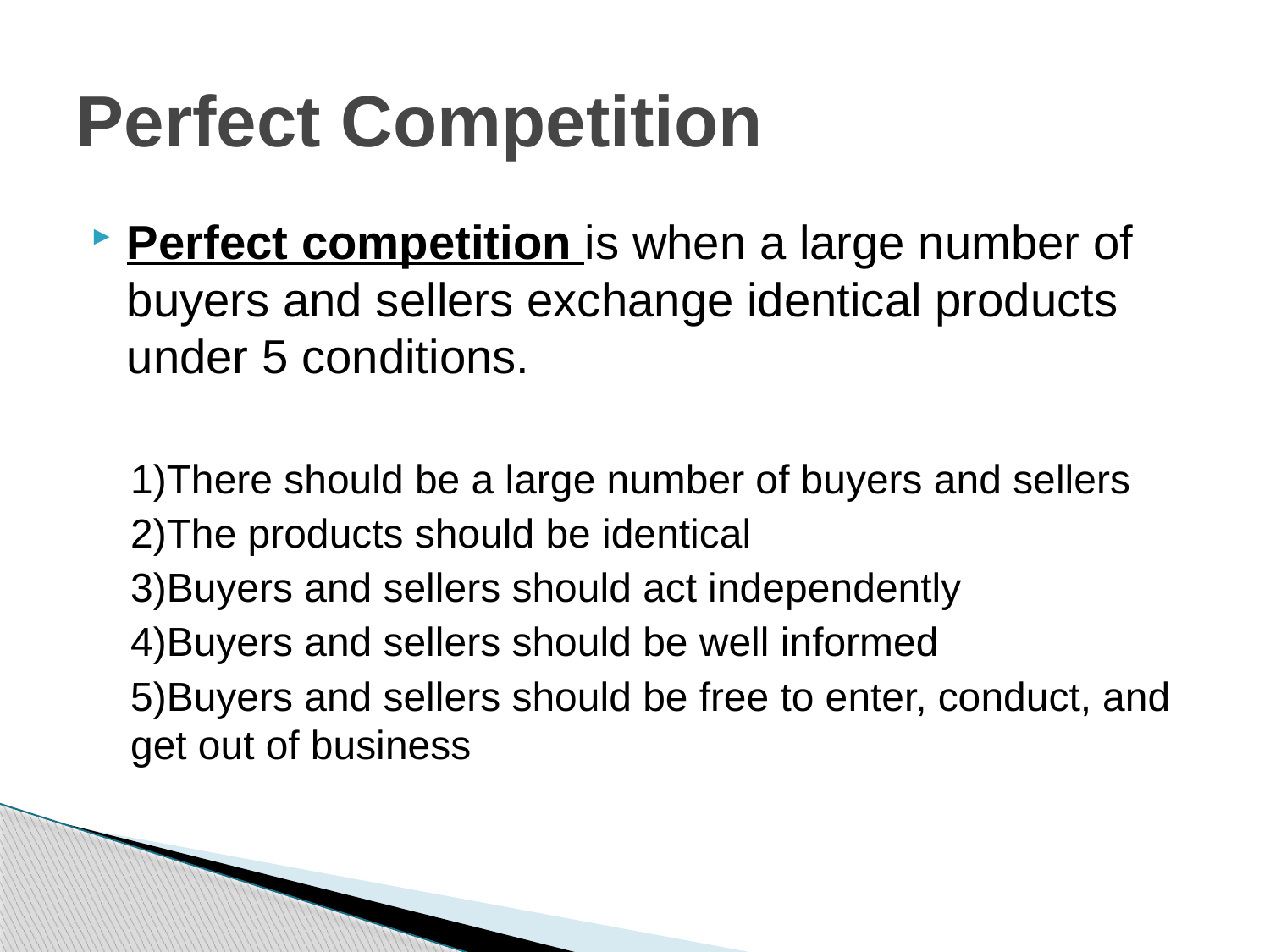

# Perfect Competition
Perfect competition is when a large number of buyers and sellers exchange identical products under 5 conditions.

1)There should be a large number of buyers and sellers
2)The products should be identical
3)Buyers and sellers should act independently
4)Buyers and sellers should be well informed
5)Buyers and sellers should be free to enter, conduct, and get out of business